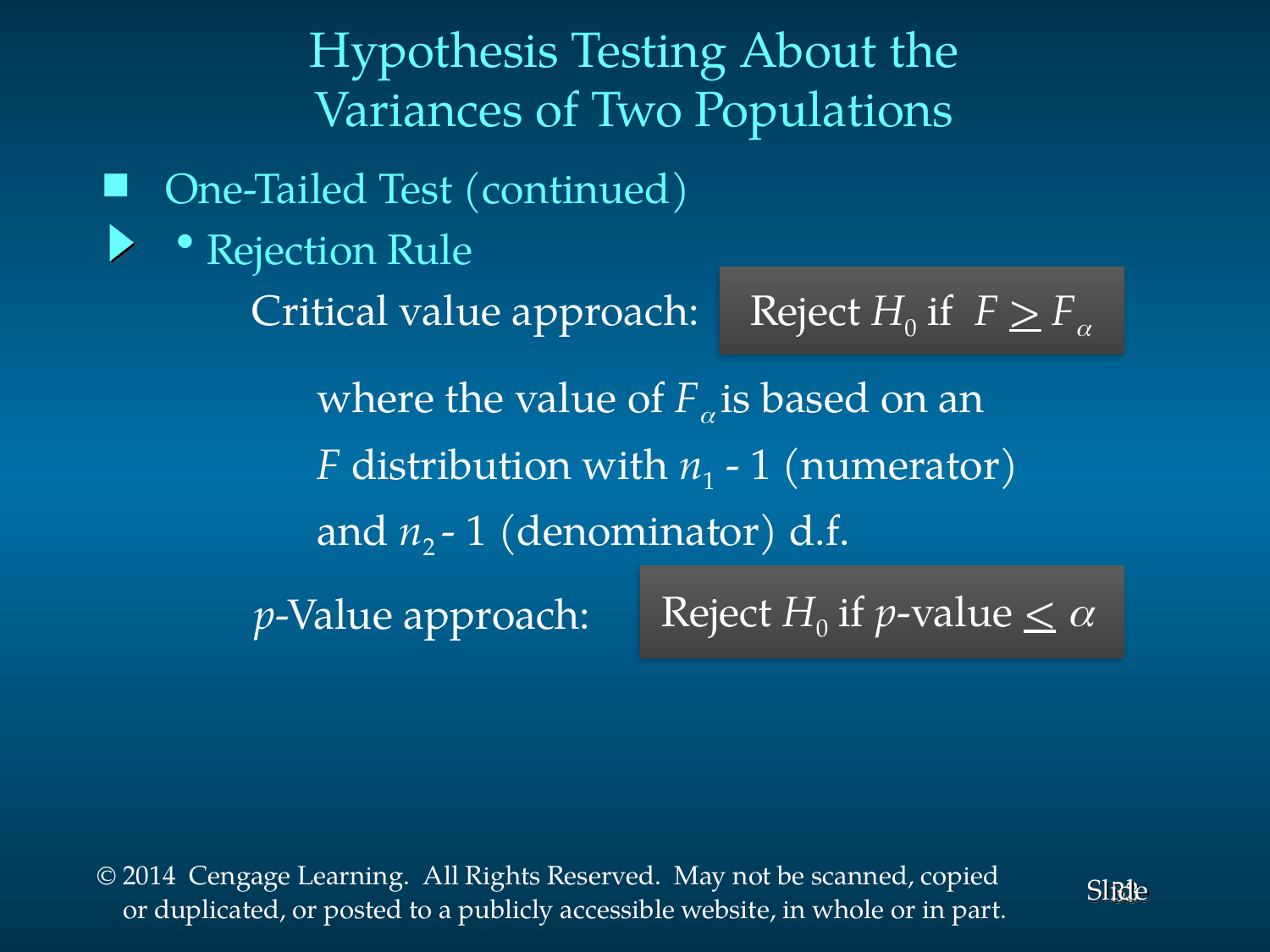

Hypothesis Testing About the
Variances of Two Populations
 One-Tailed Test (continued)
Rejection Rule

Critical value approach:
Reject H0 if  F > Fα
where the value of Fα is based on an
F distribution with n1 - 1 (numerator)
and n2 - 1 (denominator) d.f.

Reject H0 if p-value < α
p-Value approach: